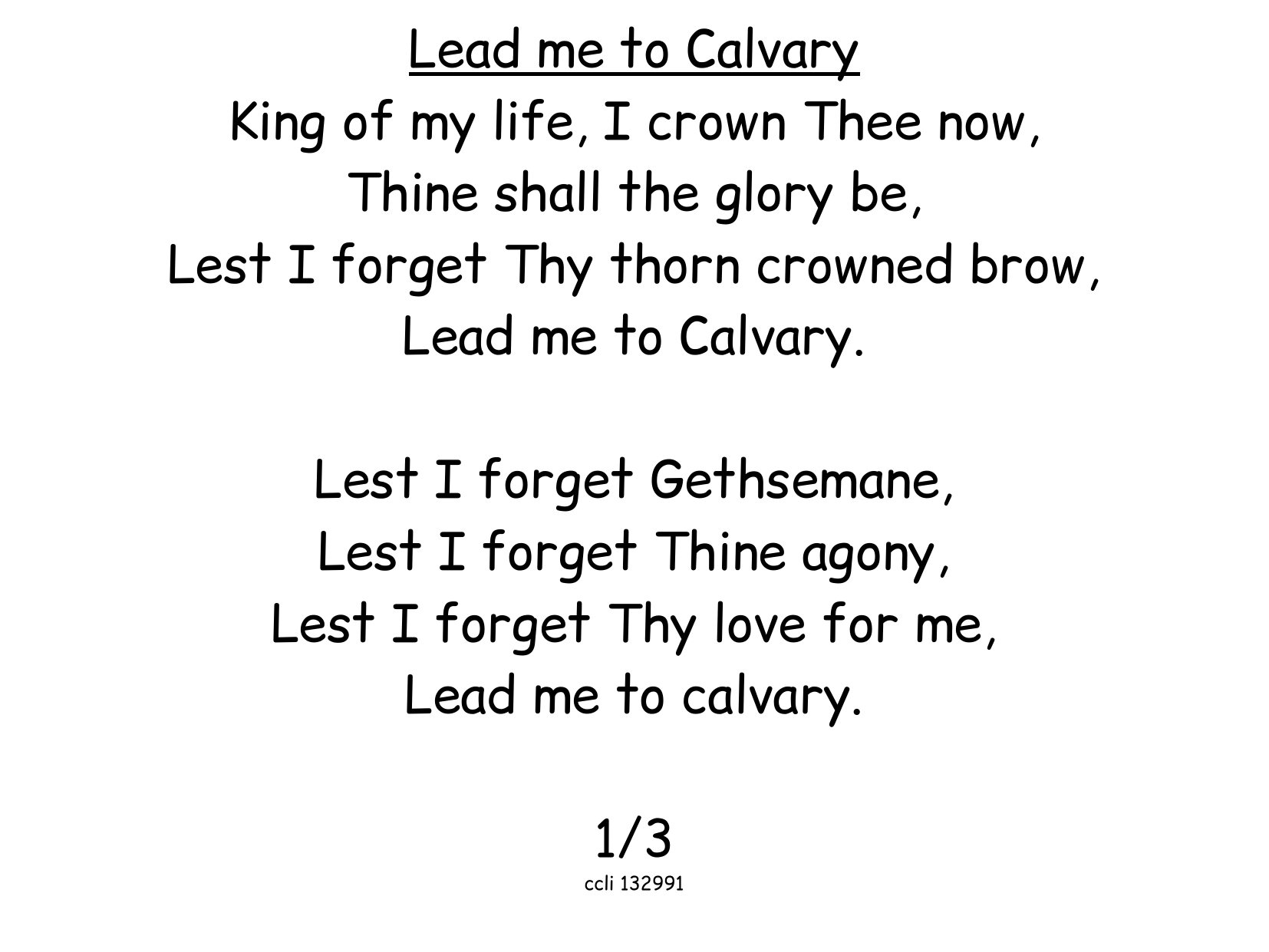

Lead me to Calvary
King of my life, I crown Thee now,
Thine shall the glory be,
Lest I forget Thy thorn crowned brow,
Lead me to Calvary.

Lest I forget Gethsemane,
Lest I forget Thine agony,
Lest I forget Thy love for me,
Lead me to calvary.

1/3
ccli 132991